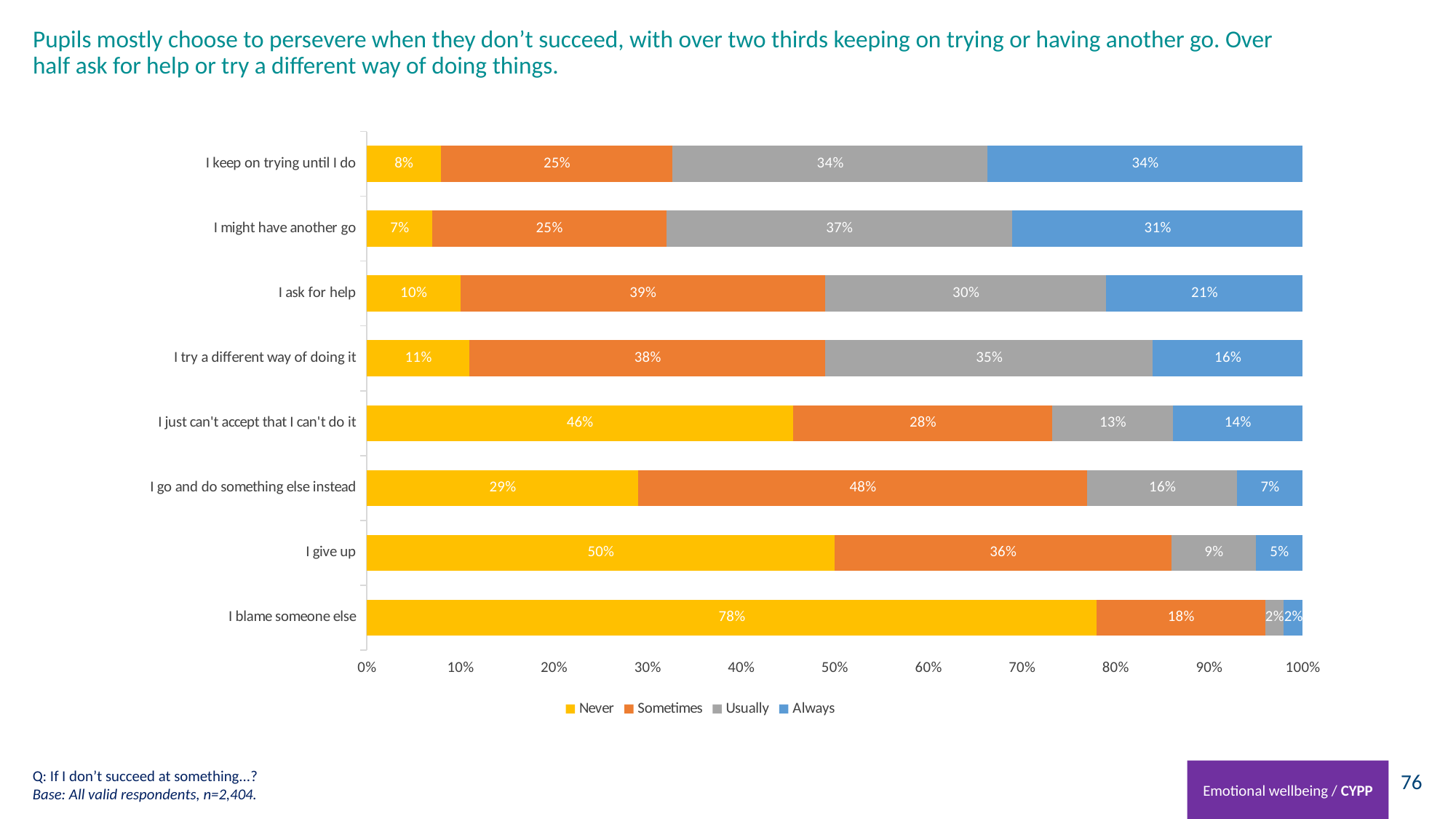

# Pupils mostly choose to persevere when they don’t succeed, with over two thirds keeping on trying or having another go. Over half ask for help or try a different way of doing things.

### Chart

| Category | Never | Sometimes | Usually | Always |
|---|---|---|---|---|
| I blame someone else | 0.78 | 0.18 | 0.02 | 0.02 |
| I give up | 0.5 | 0.36 | 0.09 | 0.05 |
| I go and do something else instead | 0.29 | 0.48 | 0.16 | 0.07 |
| I just can't accept that I can't do it | 0.46 | 0.28 | 0.13 | 0.14 |
| I try a different way of doing it | 0.11 | 0.38 | 0.35 | 0.16 |
| I ask for help | 0.1 | 0.39 | 0.3 | 0.21 |
| I might have another go | 0.07 | 0.25 | 0.37 | 0.31 |
| I keep on trying until I do | 0.08 | 0.25 | 0.34 | 0.34 |
Q: If I don’t succeed at something...?
Base: All valid respondents, n=2,404.
Emotional wellbeing / CYPP